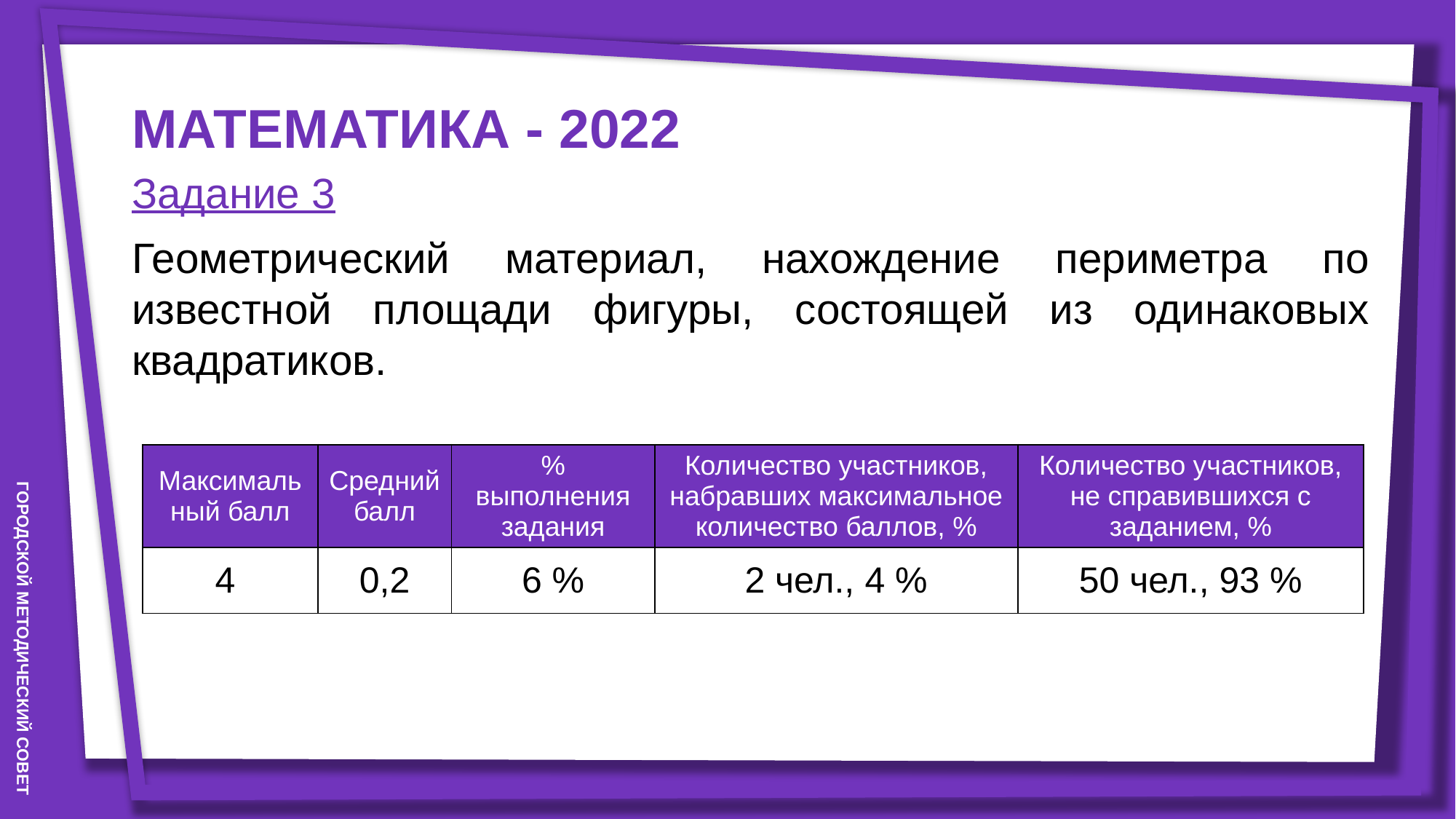

МАТЕМАТИКА - 2022
Задание 3
Геометрический материал, нахождение периметра по известной площади фигуры, состоящей из одинаковых квадратиков.
| Максимальный балл | Средний балл | % выполнения задания | Количество участников, набравших максимальное количество баллов, % | Количество участников, не справившихся с заданием, % |
| --- | --- | --- | --- | --- |
| 4 | 0,2 | 6 % | 2 чел., 4 % | 50 чел., 93 % |